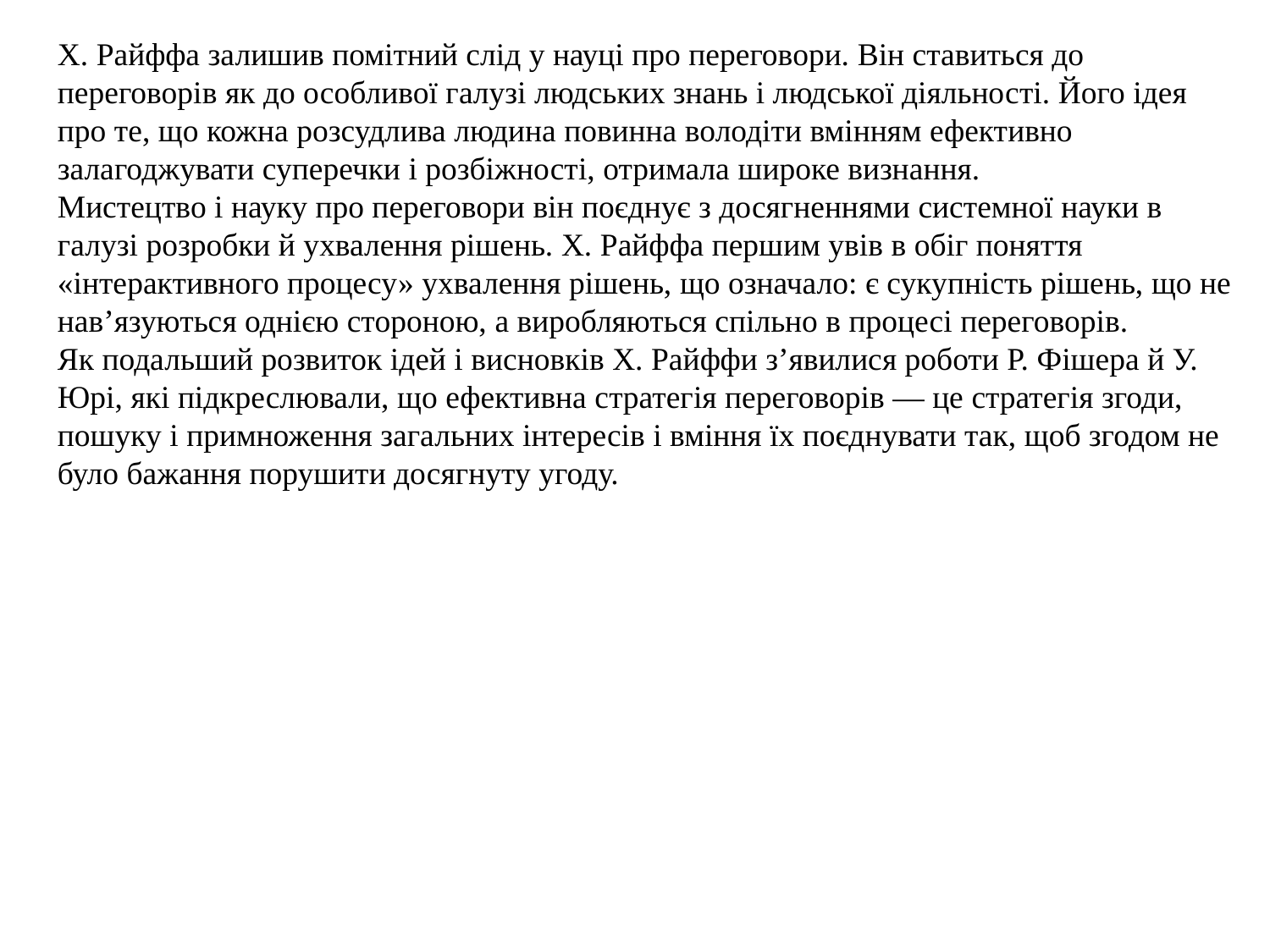

Х. Райффа залишив помітний слід у науці про переговори. Він ставиться до переговорів як до особливої галузі людських знань і людської діяльності. Його ідея про те, що кожна розсудлива людина повинна володіти вмінням ефективно залагоджувати суперечки і розбіжності, отримала широке визнання.
Мистецтво і науку про переговори він поєднує з досягненнями системної науки в галузі розробки й ухвалення рішень. Х. Райффа першим увів в обіг поняття «інтерактивного процесу» ухвалення рішень, що означало: є сукупність рішень, що не нав’язуються однією стороною, а виробляються спільно в процесі переговорів.
Як подальший розвиток ідей і висновків Х. Райффи з’явилися роботи Р. Фішера й У. Юрі, які підкреслювали, що ефективна стратегія переговорів — це стратегія згоди, пошуку і примноження загальних інтересів і вміння їх поєднувати так, щоб згодом не було бажання порушити досягнуту угоду.